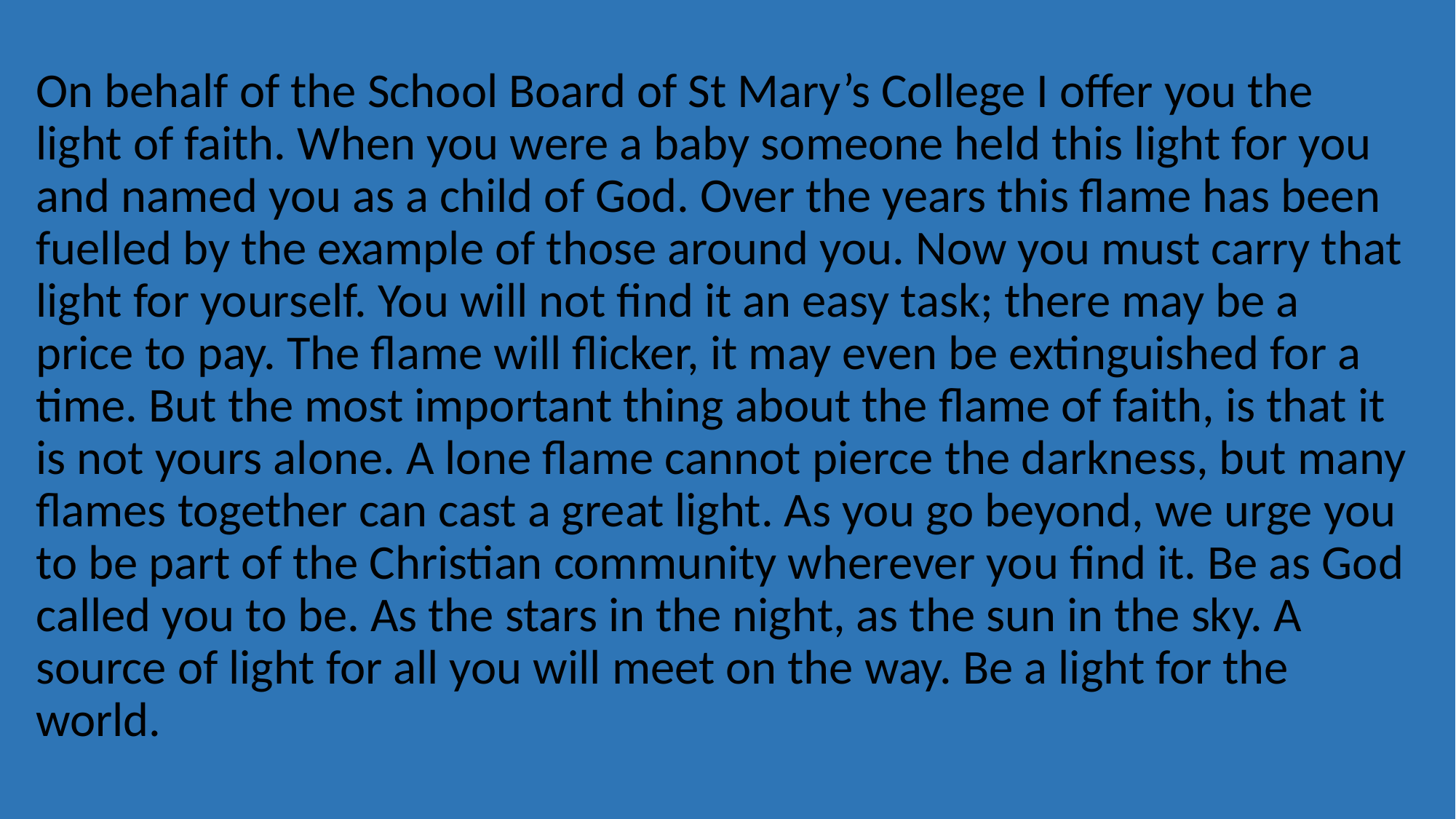

# On behalf of the School Board of St Mary’s College I offer you the light of faith. When you were a baby someone held this light for you and named you as a child of God. Over the years this flame has been fuelled by the example of those around you. Now you must carry that light for yourself. You will not find it an easy task; there may be a price to pay. The flame will flicker, it may even be extinguished for a time. But the most important thing about the flame of faith, is that it is not yours alone. A lone flame cannot pierce the darkness, but many flames together can cast a great light. As you go beyond, we urge you to be part of the Christian community wherever you find it. Be as God called you to be. As the stars in the night, as the sun in the sky. A source of light for all you will meet on the way. Be a light for the world.